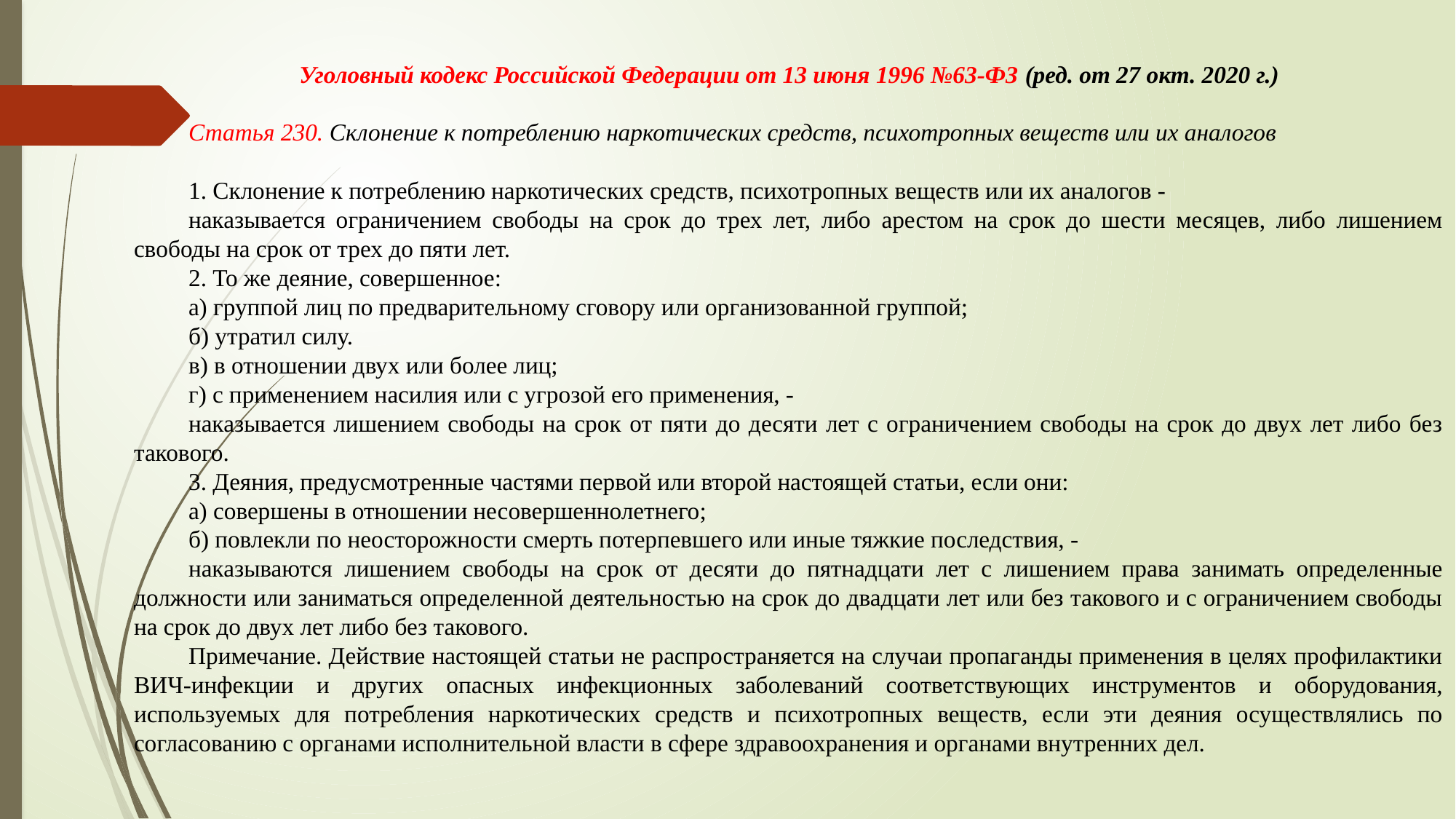

Уголовный кодекс Российской Федерации от 13 июня 1996 №63-ФЗ (ред. от 27 окт. 2020 г.)

Статья 230. Склонение к потреблению наркотических средств, психотропных веществ или их аналогов

1. Склонение к потреблению наркотических средств, психотропных веществ или их аналогов -
наказывается ограничением свободы на срок до трех лет, либо арестом на срок до шести месяцев, либо лишением свободы на срок от трех до пяти лет.
2. То же деяние, совершенное:
а) группой лиц по предварительному сговору или организованной группой;
б) утратил силу.
в) в отношении двух или более лиц;
г) с применением насилия или с угрозой его применения, -
наказывается лишением свободы на срок от пяти до десяти лет с ограничением свободы на срок до двух лет либо без такового.
3. Деяния, предусмотренные частями первой или второй настоящей статьи, если они:
а) совершены в отношении несовершеннолетнего;
б) повлекли по неосторожности смерть потерпевшего или иные тяжкие последствия, -
наказываются лишением свободы на срок от десяти до пятнадцати лет с лишением права занимать определенные должности или заниматься определенной деятельностью на срок до двадцати лет или без такового и с ограничением свободы на срок до двух лет либо без такового.
Примечание. Действие настоящей статьи не распространяется на случаи пропаганды применения в целях профилактики ВИЧ-инфекции и других опасных инфекционных заболеваний соответствующих инструментов и оборудования, используемых для потребления наркотических средств и психотропных веществ, если эти деяния осуществлялись по согласованию с органами исполнительной власти в сфере здравоохранения и органами внутренних дел.